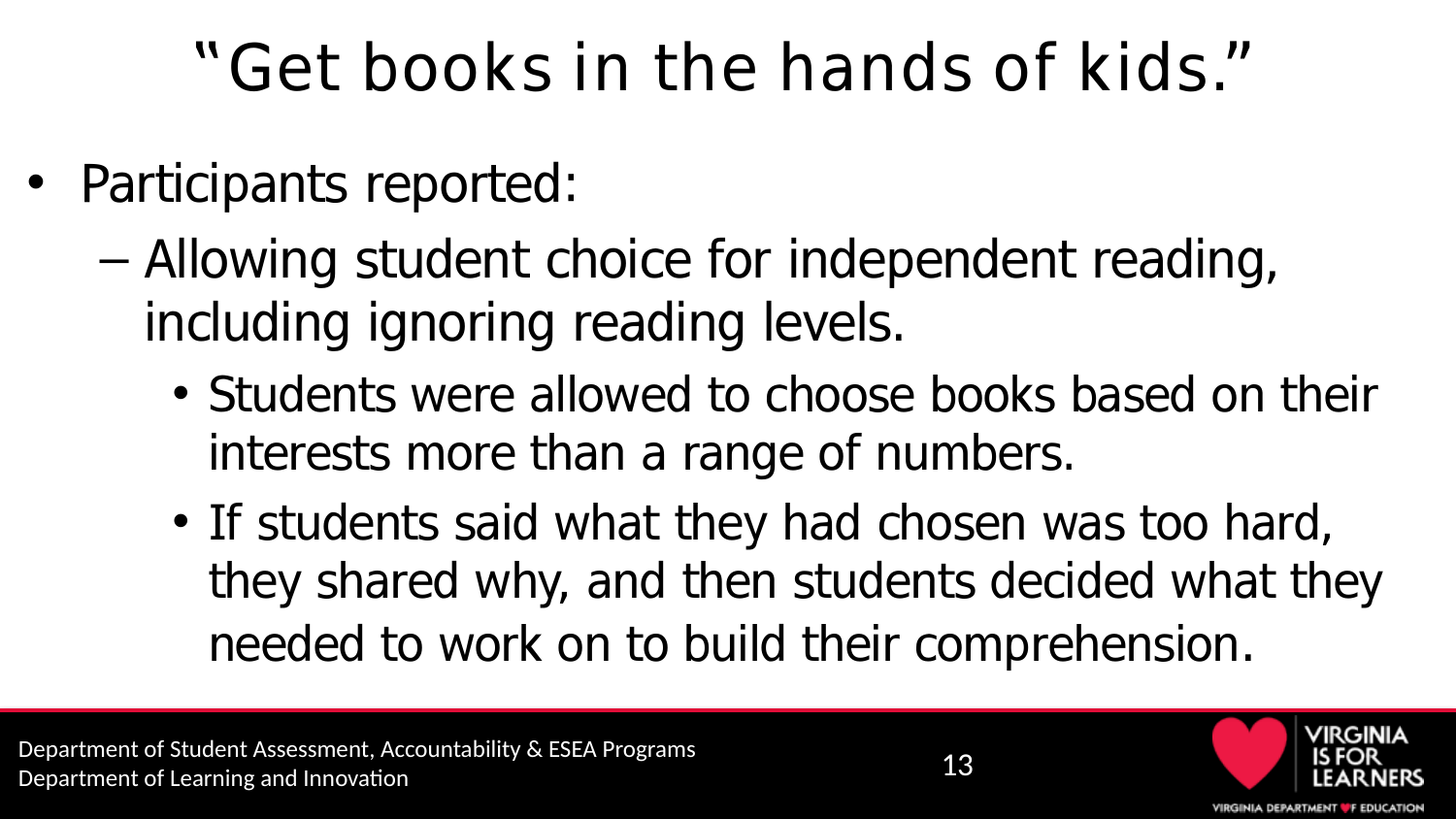

# “Get books in the hands of kids.”
Participants reported:
Allowing student choice for independent reading, including ignoring reading levels.
Students were allowed to choose books based on their interests more than a range of numbers.
If students said what they had chosen was too hard, they shared why, and then students decided what they needed to work on to build their comprehension.